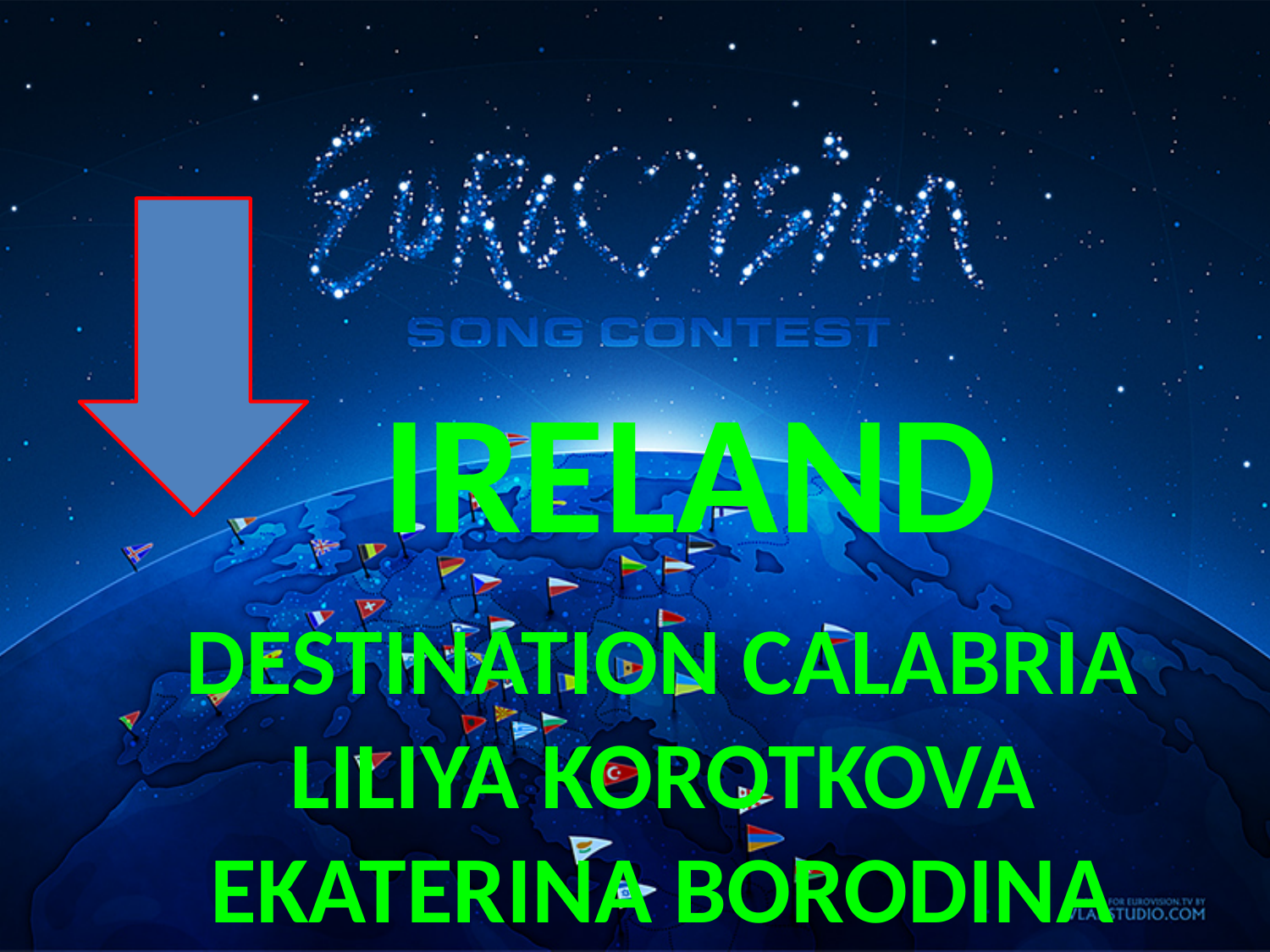

IRELAND
DESTINATION CALABRIA
LILIYA KOROTKOVA
EKATERINA BORODINA